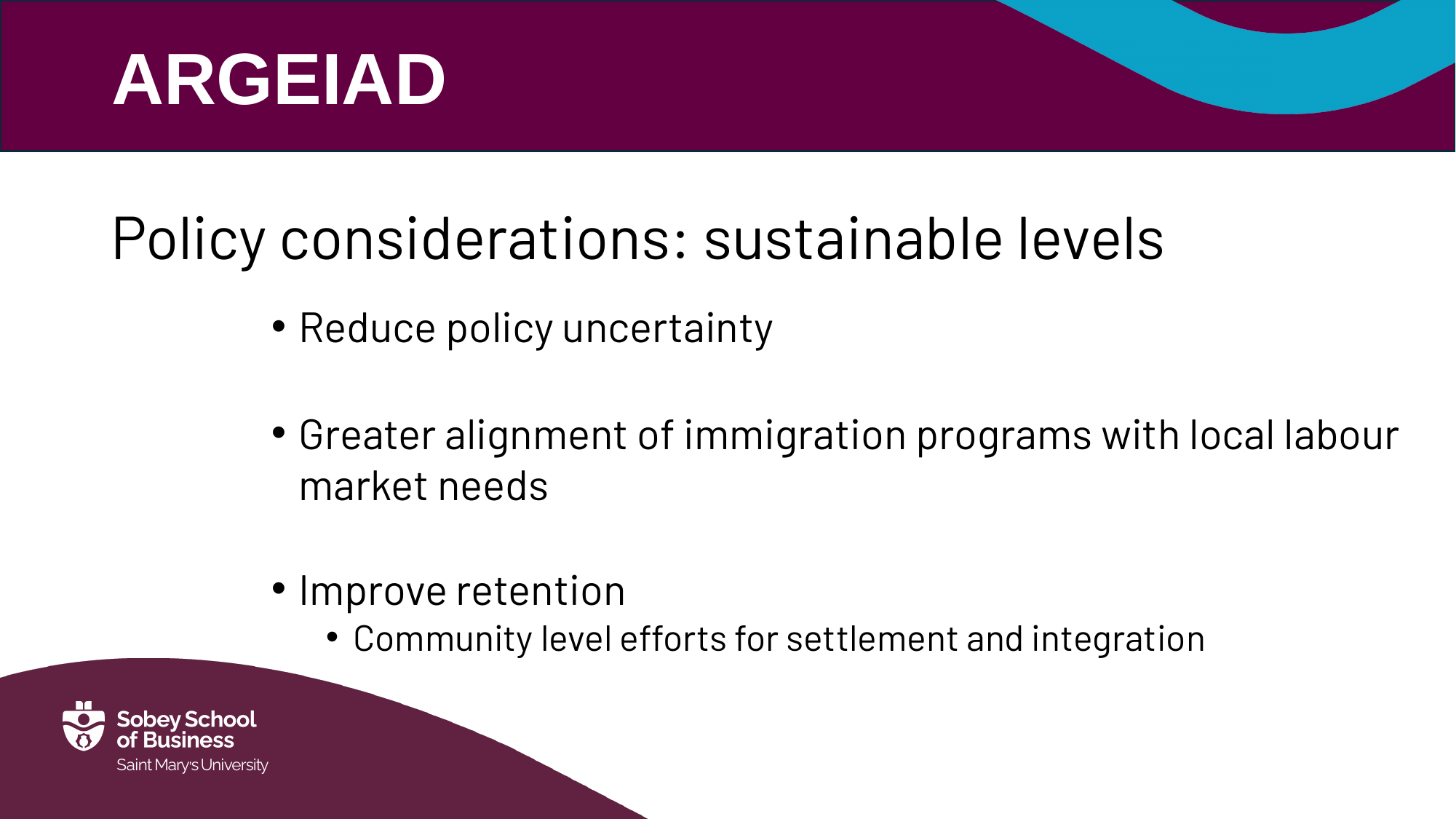

# Policy considerations: sustainable levels

Reduce policy uncertainty

Greater alignment of immigration programs with local labour market needs

Improve retention
Community level efforts for settlement and integration